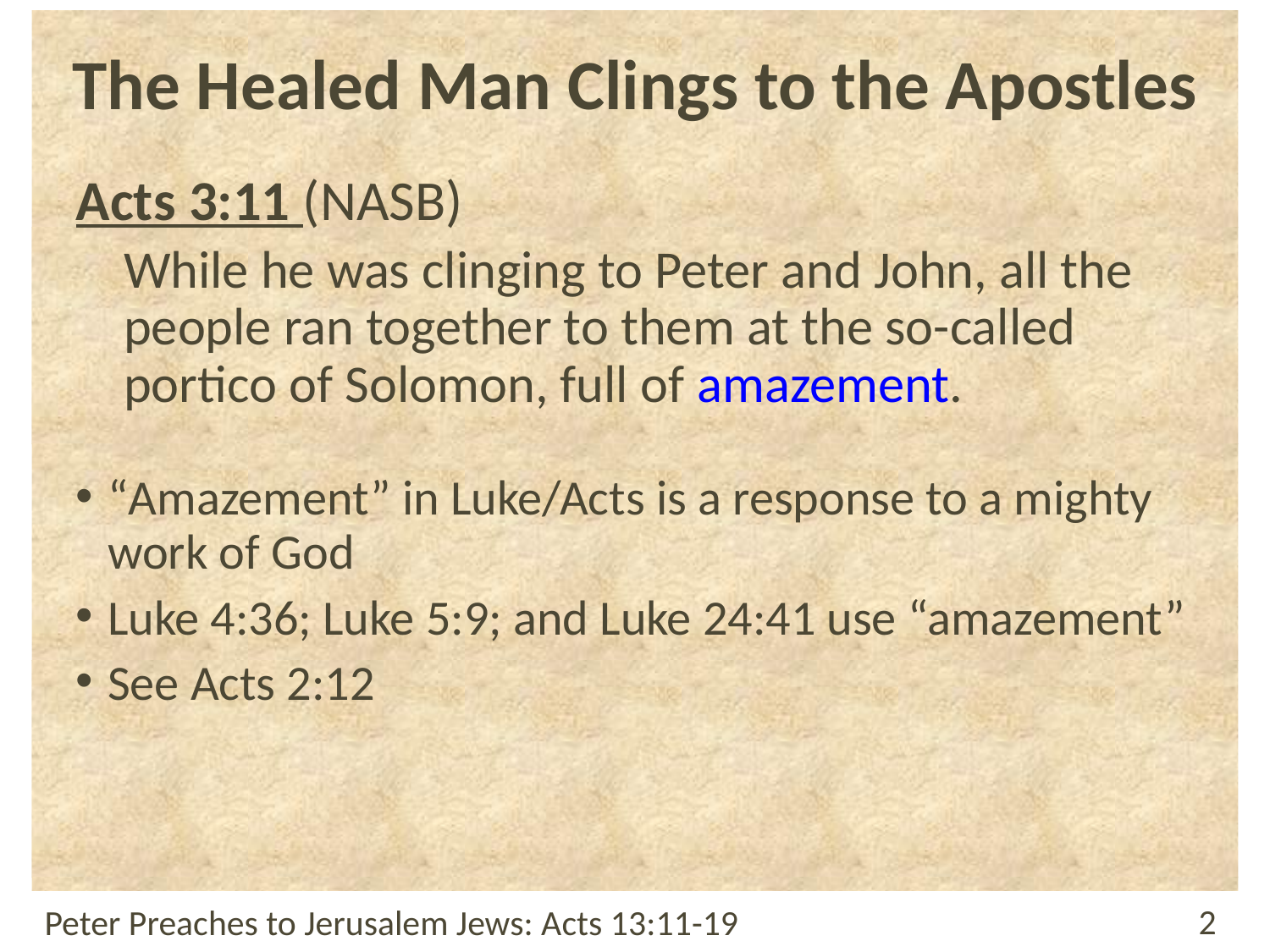

# The Healed Man Clings to the Apostles
Acts 3:11 (NASB)
While he was clinging to Peter and John, all the people ran together to them at the so-called portico of Solomon, full of amazement.

“Amazement” in Luke/Acts is a response to a mighty work of God
Luke 4:36; Luke 5:9; and Luke 24:41 use “amazement”
See Acts 2:12
Peter Preaches to Jerusalem Jews: Acts 13:11-19